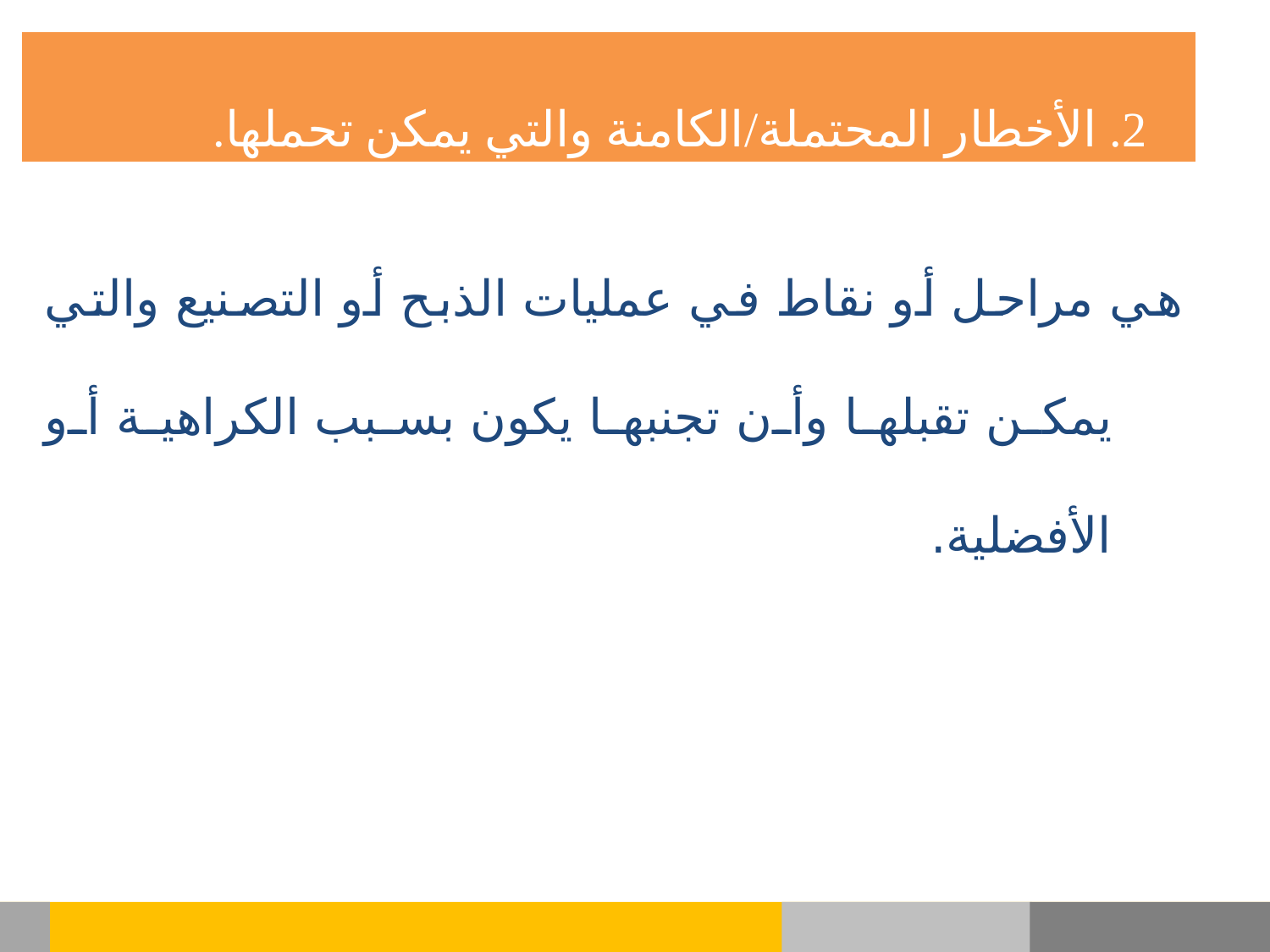

2. الأخطار المحتملة/الكامنة والتي يمكن تحملها.
هي مراحل أو نقاط في عمليات الذبح أو التصنيع والتي يمكن تقبلها وأن تجنبها يكون بسبب الكراهية أو الأفضلية.